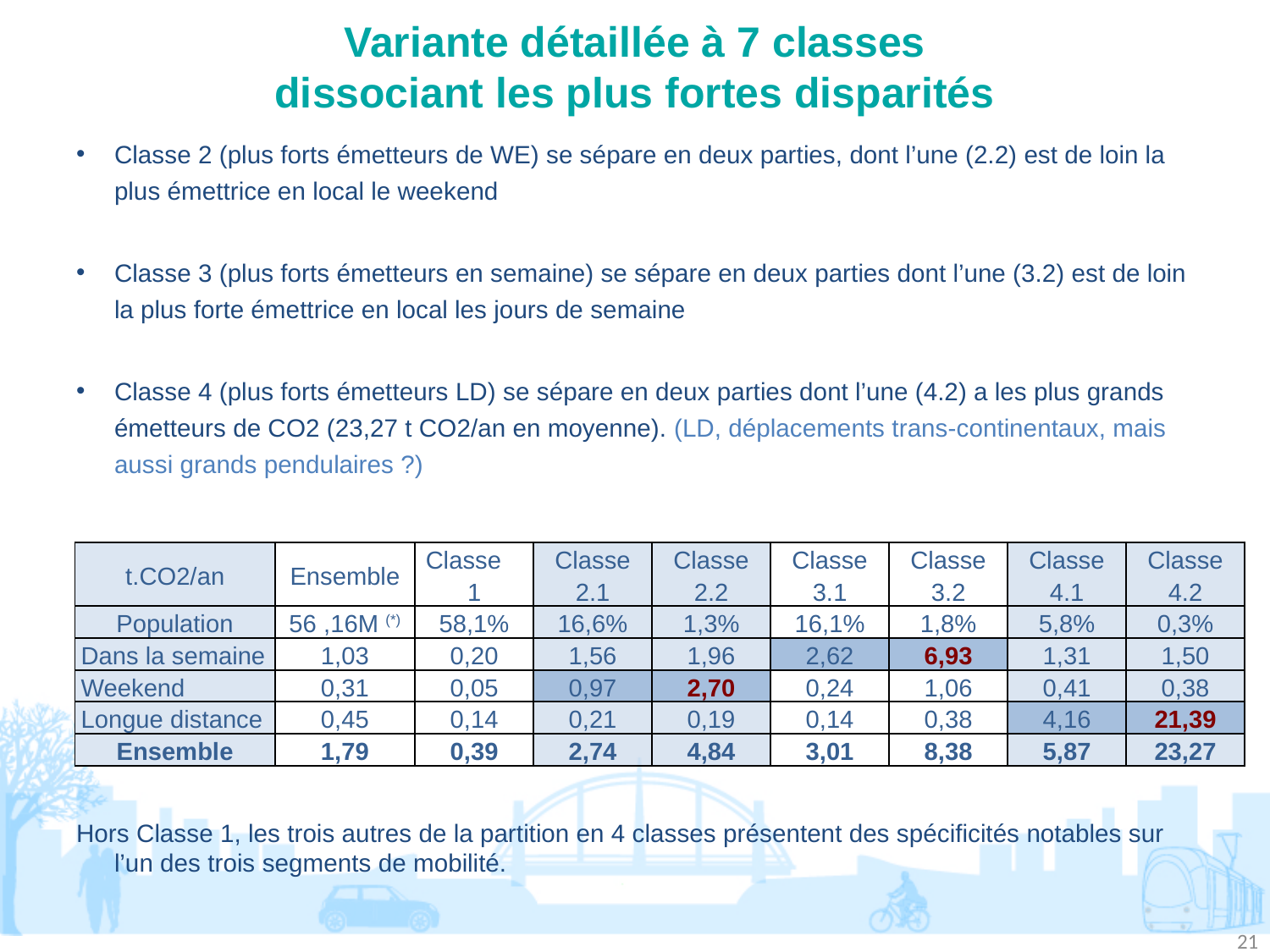

# Variante détaillée à 7 classes dissociant les plus fortes disparités
Classe 2 (plus forts émetteurs de WE) se sépare en deux parties, dont l’une (2.2) est de loin la plus émettrice en local le weekend

Classe 3 (plus forts émetteurs en semaine) se sépare en deux parties dont l’une (3.2) est de loin la plus forte émettrice en local les jours de semaine

Classe 4 (plus forts émetteurs LD) se sépare en deux parties dont l’une (4.2) a les plus grands émetteurs de CO2 (23,27 t CO2/an en moyenne). (LD, déplacements trans-continentaux, mais aussi grands pendulaires ?)

Hors Classe 1, les trois autres de la partition en 4 classes présentent des spécificités notables sur l’un des trois segments de mobilité.
|  |  |  |  |  |  |  |  |  |
| --- | --- | --- | --- | --- | --- | --- | --- | --- |
| t.CO2/an | Ensemble | Classe 1 | Classe 2.1 | Classe 2.2 | Classe 3.1 | Classe 3.2 | Classe 4.1 | Classe 4.2 |
| Population | 56 ,16M (\*) | 58,1% | 16,6% | 1,3% | 16,1% | 1,8% | 5,8% | 0,3% |
| Dans la semaine | 1,03 | 0,20 | 1,56 | 1,96 | 2,62 | 6,93 | 1,31 | 1,50 |
| Weekend | 0,31 | 0,05 | 0,97 | 2,70 | 0,24 | 1,06 | 0,41 | 0,38 |
| Longue distance | 0,45 | 0,14 | 0,21 | 0,19 | 0,14 | 0,38 | 4,16 | 21,39 |
| Ensemble | 1,79 | 0,39 | 2,74 | 4,84 | 3,01 | 8,38 | 5,87 | 23,27 |
21